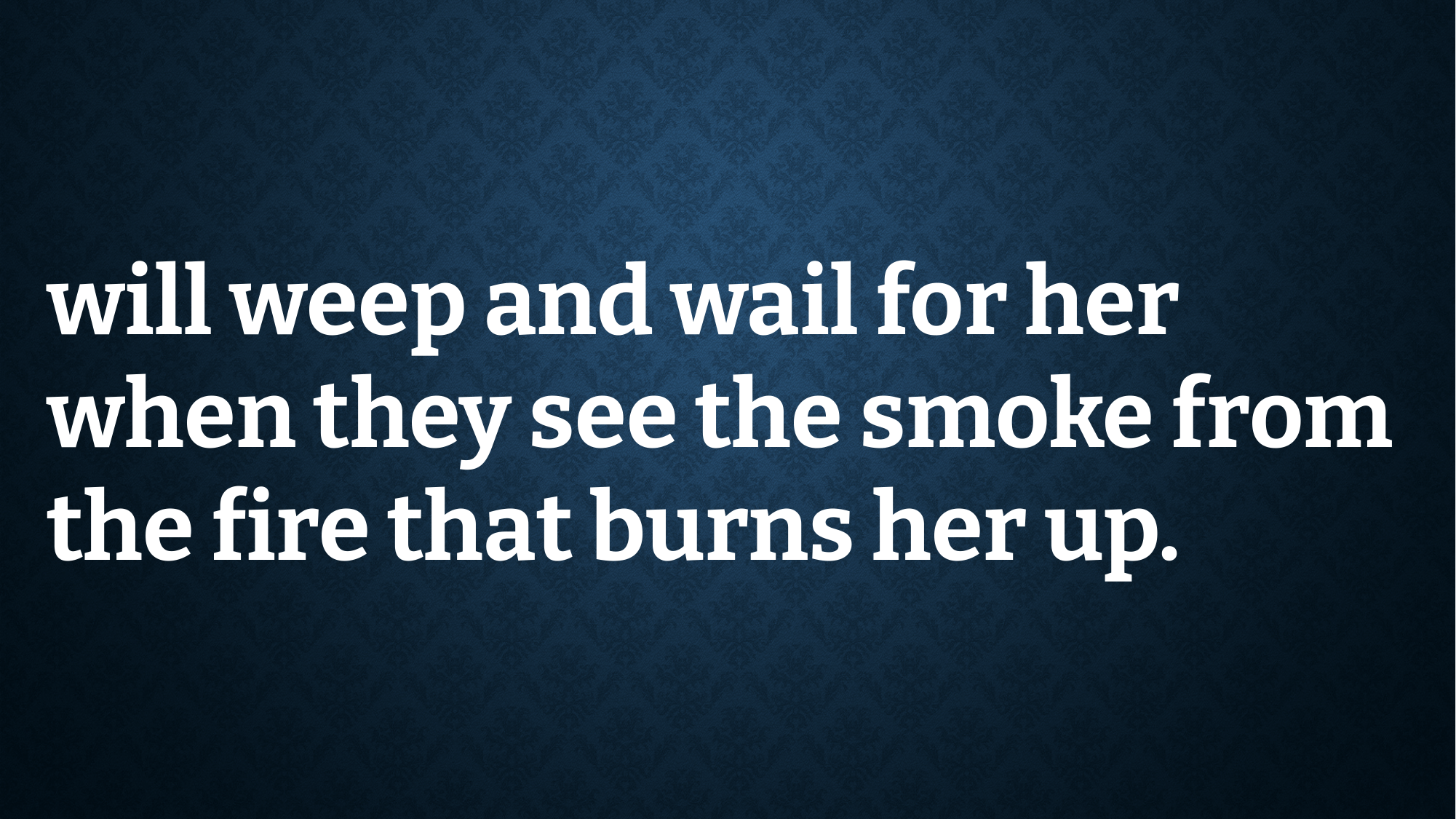

will weep and wail for her when they see the smoke from the fire that burns her up.